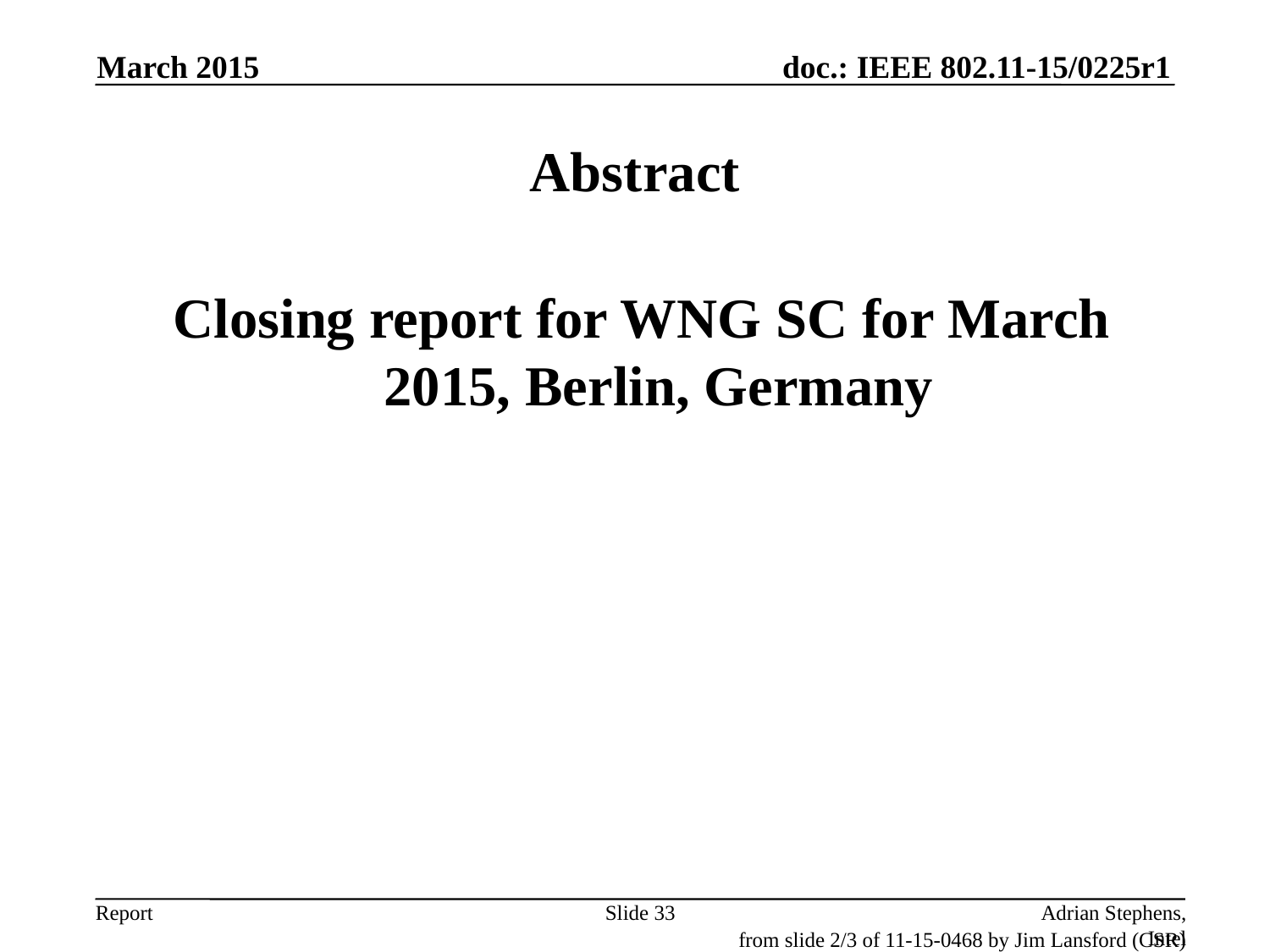

March 2015
# Abstract
 Closing report for WNG SC for March 2015, Berlin, Germany
Slide 33
Adrian Stephens, Intel
from slide 2/3 of 11-15-0468 by Jim Lansford (CSR)